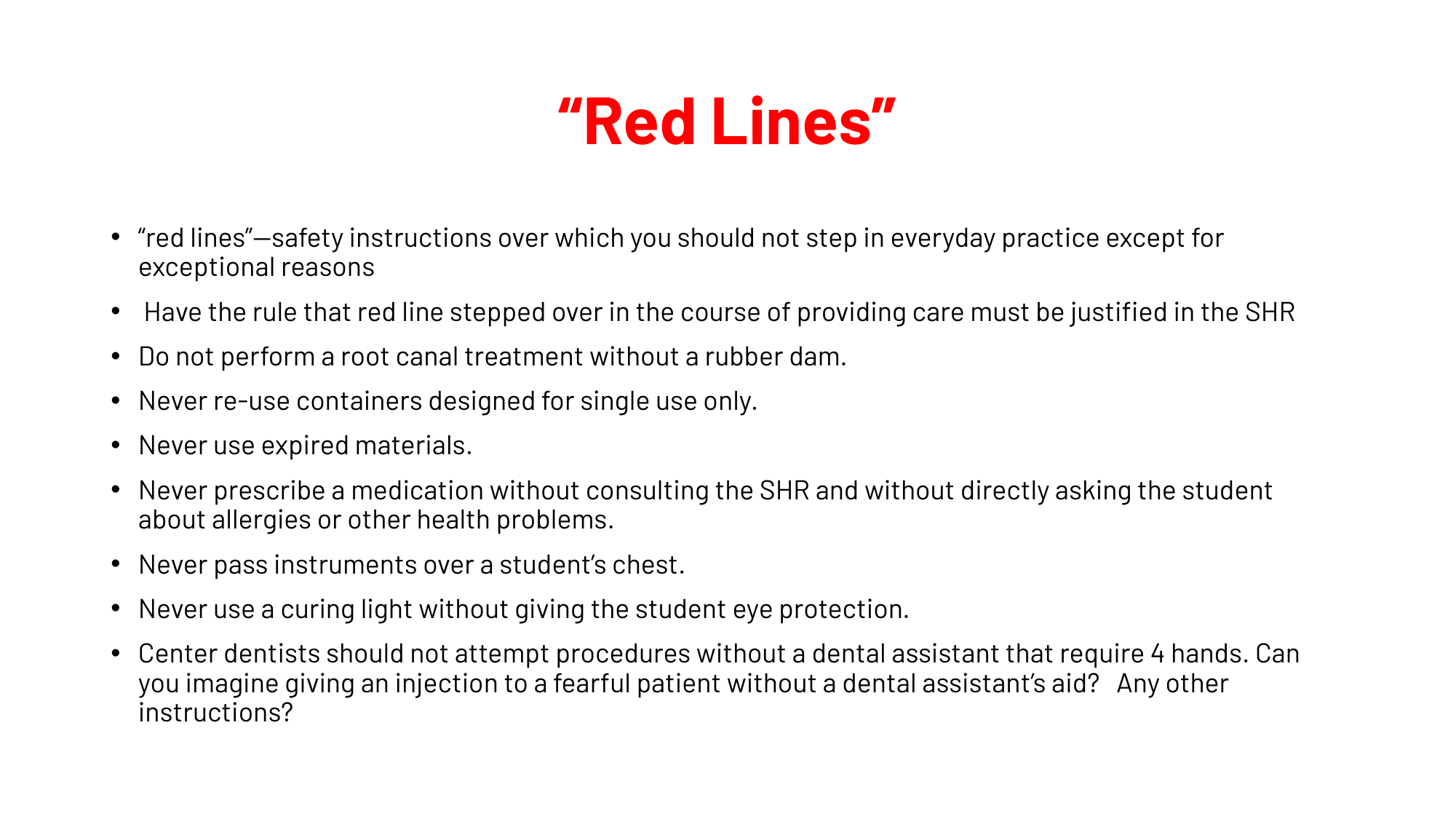

# “Red Lines”
“red lines”—safety instructions over which you should not step in everyday practice except for exceptional reasons
 Have the rule that red line stepped over in the course of providing care must be justified in the SHR
Do not perform a root canal treatment without a rubber dam.
Never re-use containers designed for single use only.
Never use expired materials.
Never prescribe a medication without consulting the SHR and without directly asking the student about allergies or other health problems.
Never pass instruments over a student’s chest.
Never use a curing light without giving the student eye protection.
Center dentists should not attempt procedures without a dental assistant that require 4 hands. Can you imagine giving an injection to a fearful patient without a dental assistant’s aid?   Any other instructions?